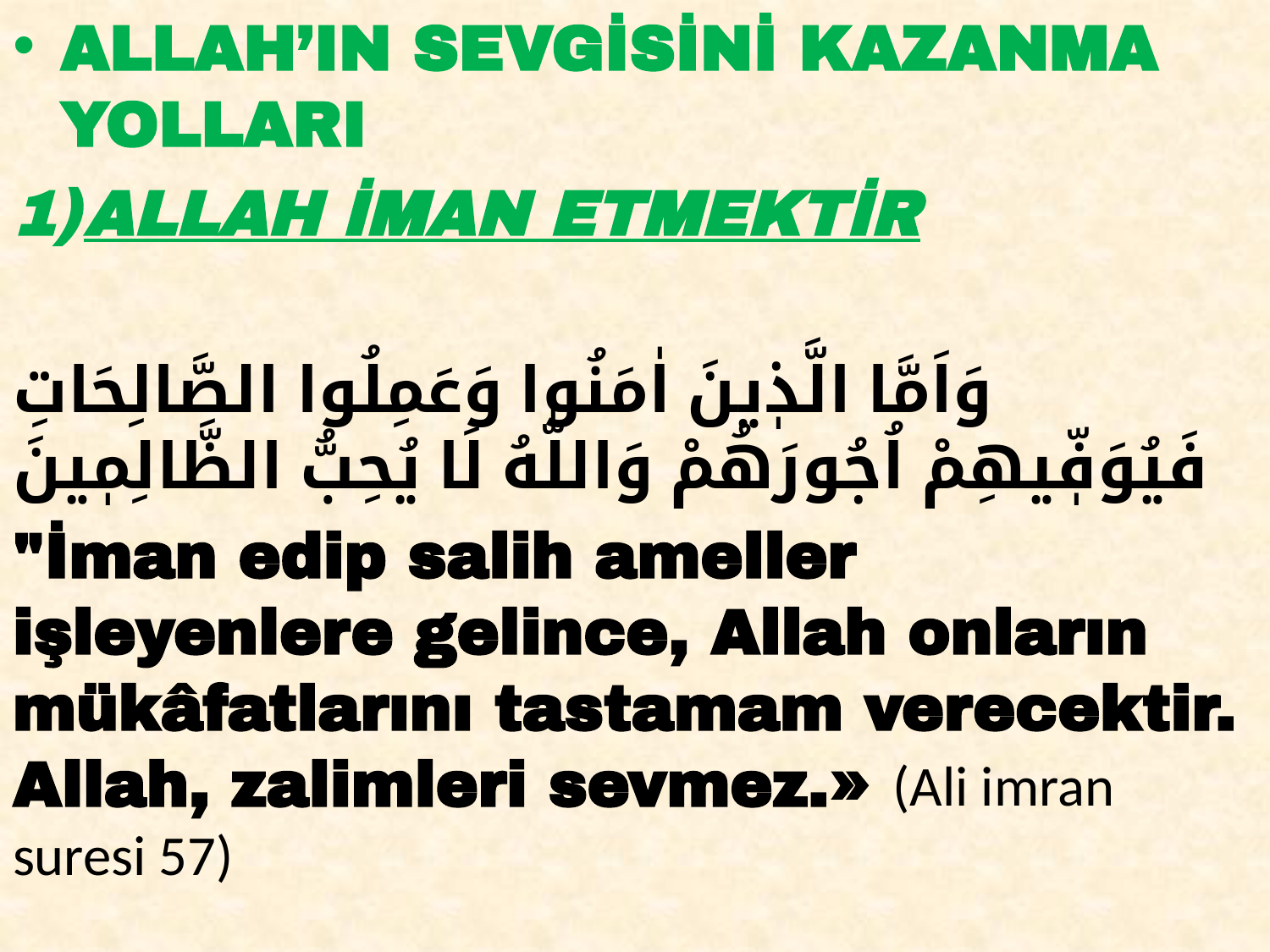

ALLAH’IN SEVGİSİNİ KAZANMA YOLLARI
ALLAH İMAN ETMEKTİR

وَاَمَّا الَّذٖينَ اٰمَنُوا وَعَمِلُوا الصَّالِحَاتِ فَيُوَفّٖيهِمْ اُجُورَهُمْ وَاللّٰهُ لَا يُحِبُّ الظَّالِمٖينَ
"İman edip salih ameller işleyenlere gelince, Allah onların mükâfatlarını tastamam verecektir. Allah, zalimleri sevmez.» (Ali imran suresi 57)